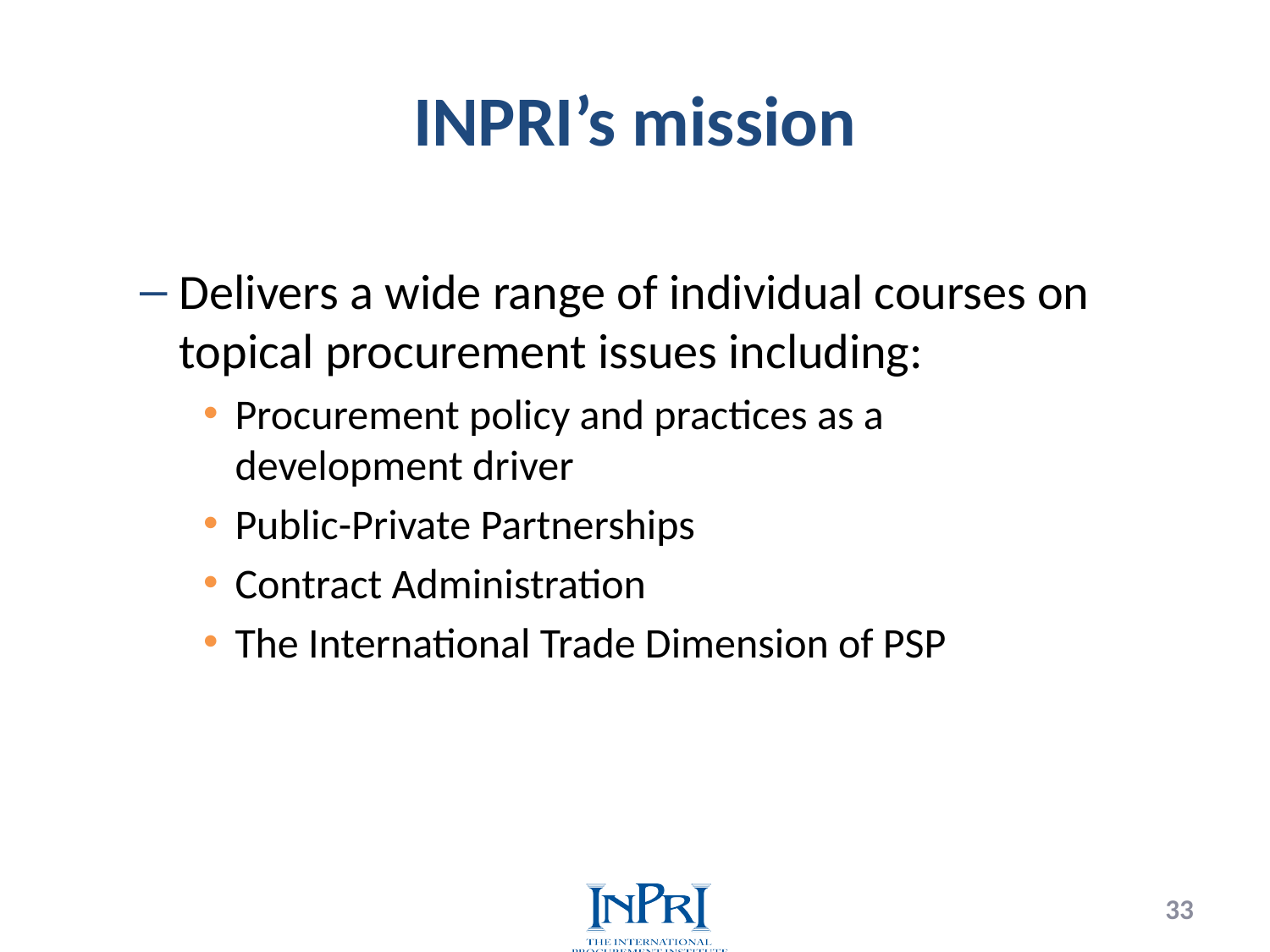

# INPRI’s mission
Delivers a wide range of individual courses on topical procurement issues including:
Procurement policy and practices as a development driver
Public-Private Partnerships
Contract Administration
The International Trade Dimension of PSP

33